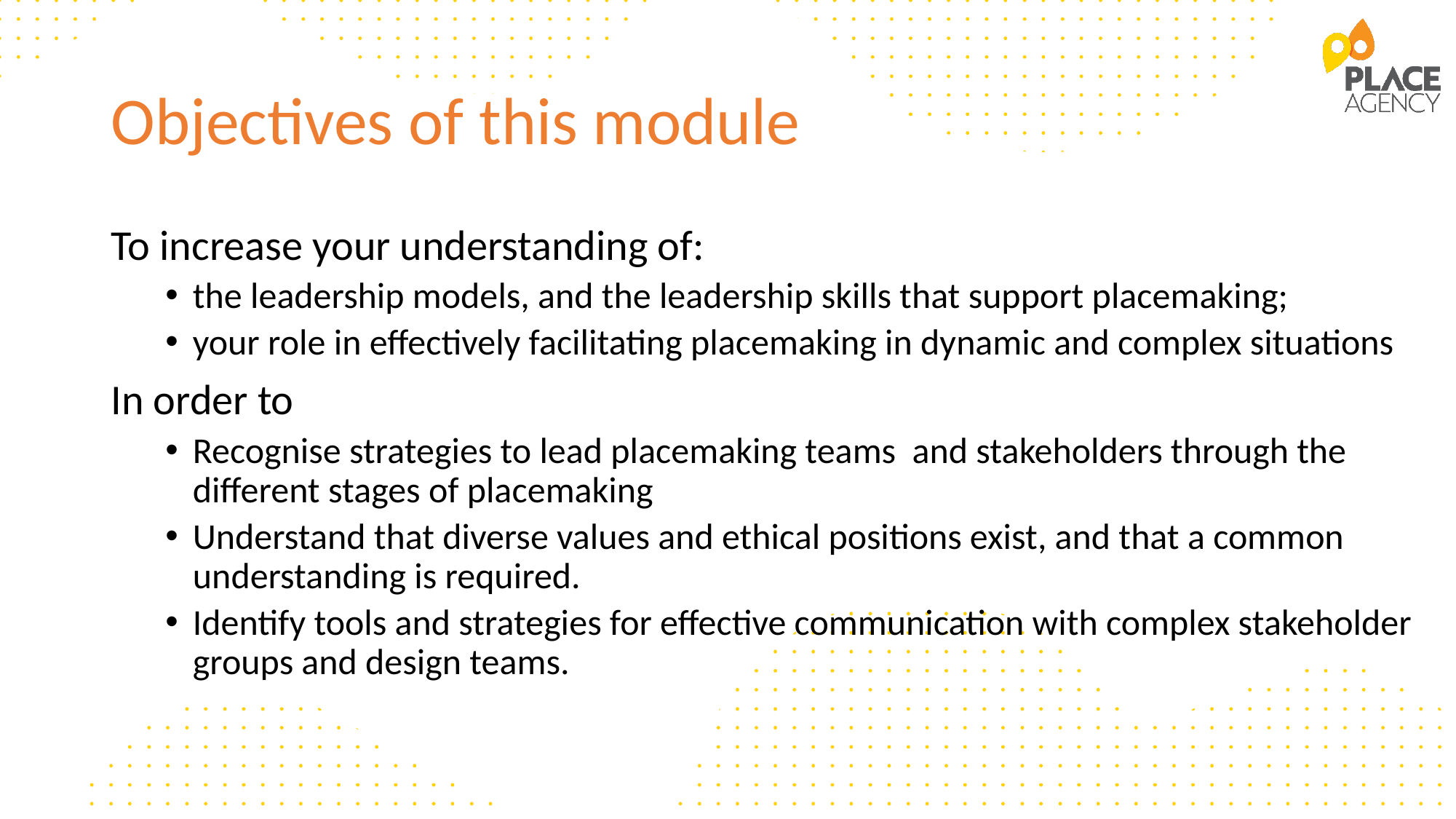

# Objectives of this module
To increase your understanding of:
the leadership models, and the leadership skills that support placemaking;
your role in effectively facilitating placemaking in dynamic and complex situations
In order to
Recognise strategies to lead placemaking teams  and stakeholders through the different stages of placemaking
Understand that diverse values and ethical positions exist, and that a common understanding is required.
Identify tools and strategies for effective communication with complex stakeholder groups and design teams.